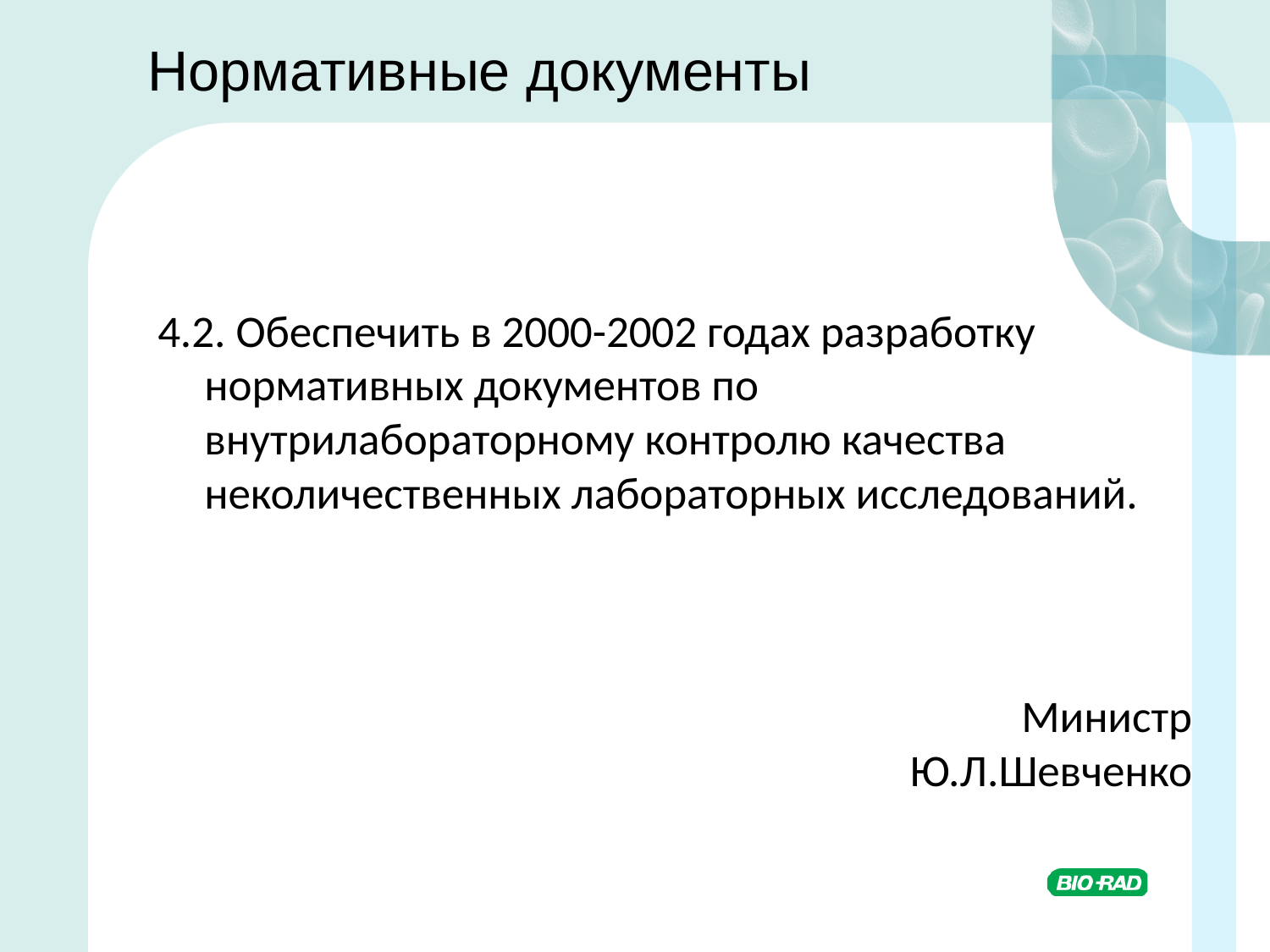

# Нормативные документы
4.2. Обеспечить в 2000-2002 годах разработку нормативных документов по внутрилабораторному контролю качества неколичественных лабораторных исследований.
Министр
Ю.Л.Шевченко